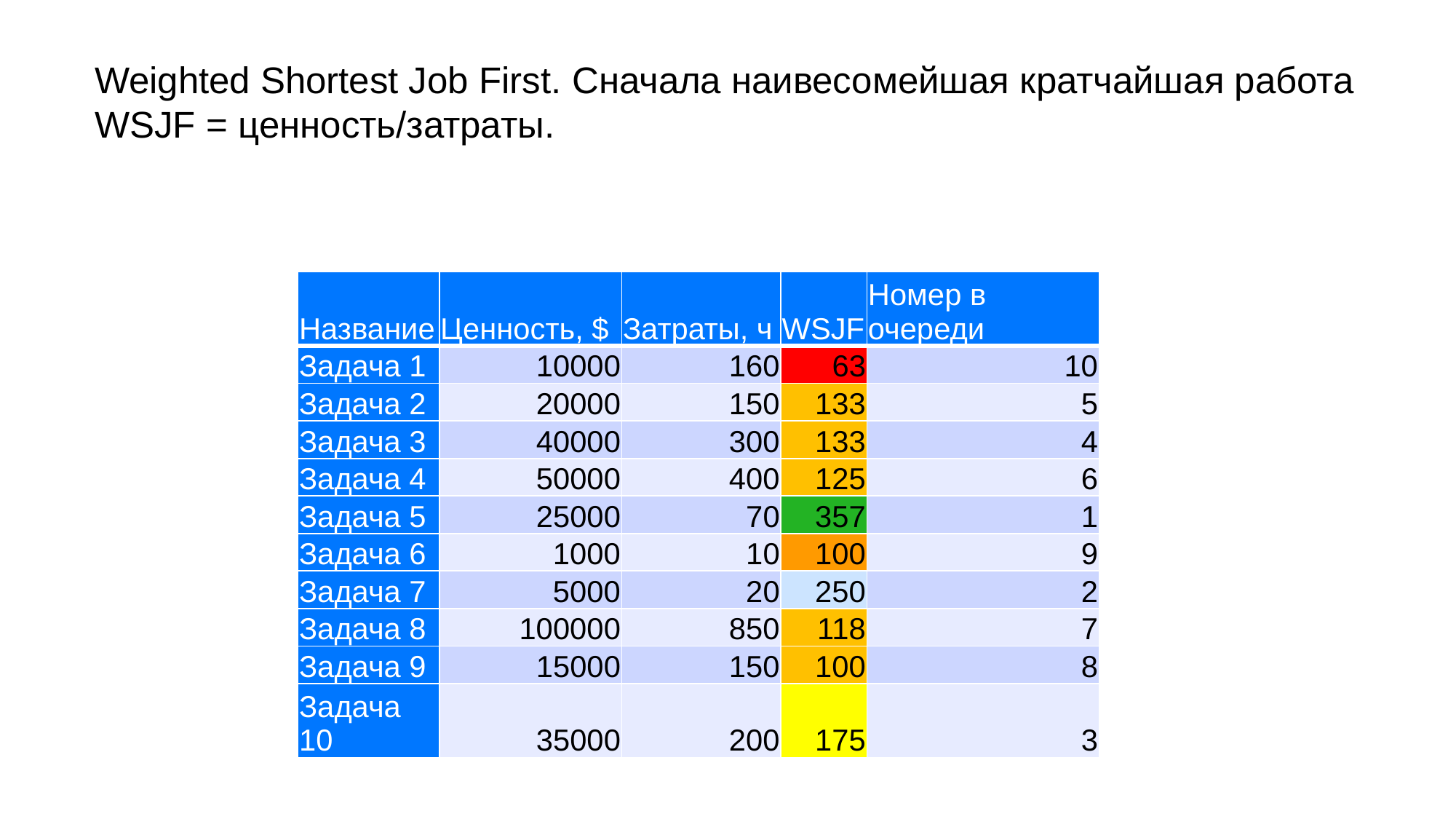

# Weighted Shortest Job First. Сначала наивесомейшая кратчайшая работа WSJF = ценность/затраты.
| Название | Ценность, $ | Затраты, ч | WSJF | Номер в очереди |
| --- | --- | --- | --- | --- |
| Задача 1 | 10000 | 160 | 63 | 10 |
| Задача 2 | 20000 | 150 | 133 | 5 |
| Задача 3 | 40000 | 300 | 133 | 4 |
| Задача 4 | 50000 | 400 | 125 | 6 |
| Задача 5 | 25000 | 70 | 357 | 1 |
| Задача 6 | 1000 | 10 | 100 | 9 |
| Задача 7 | 5000 | 20 | 250 | 2 |
| Задача 8 | 100000 | 850 | 118 | 7 |
| Задача 9 | 15000 | 150 | 100 | 8 |
| Задача 10 | 35000 | 200 | 175 | 3 |